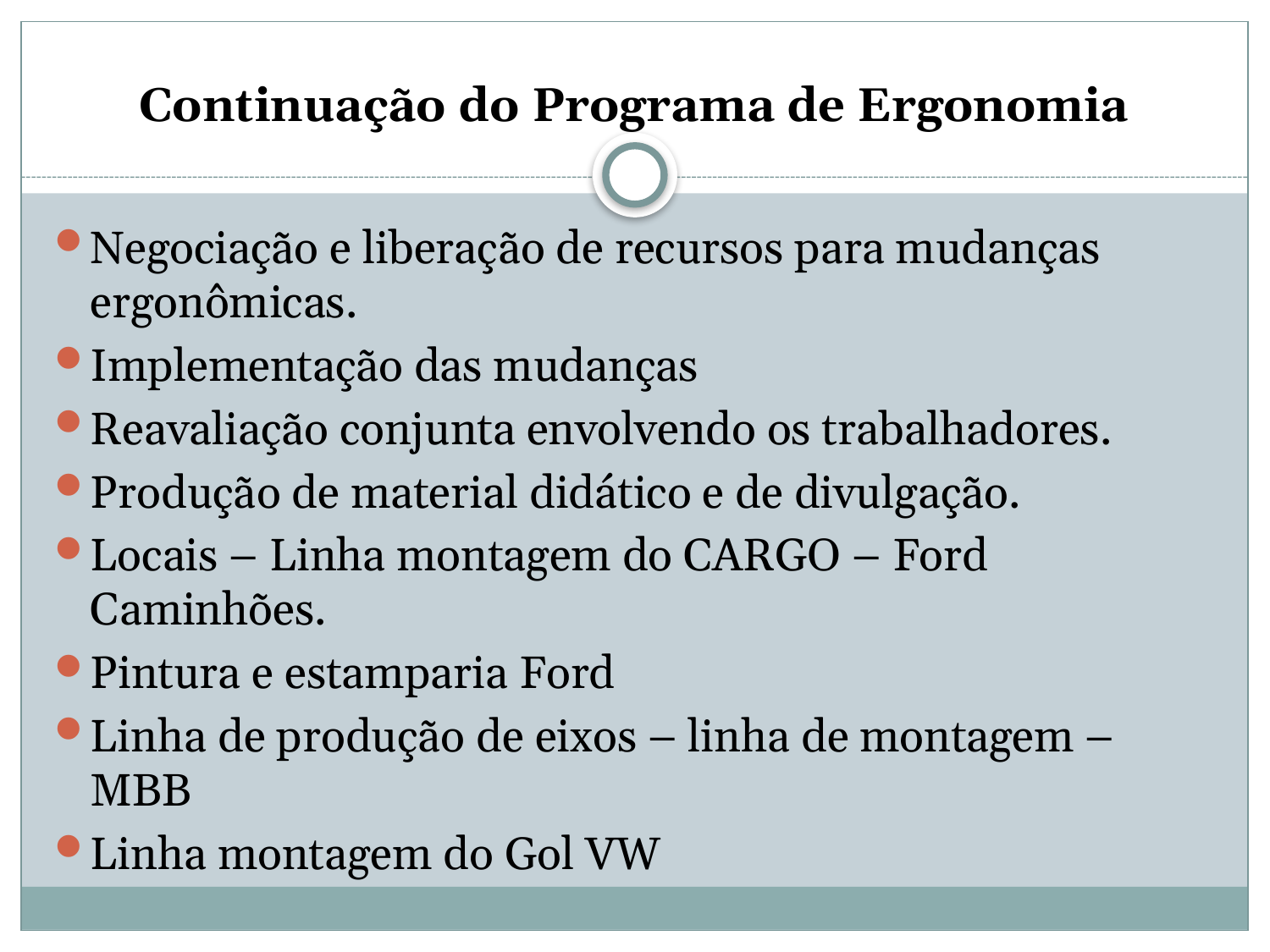

# Continuação do Programa de Ergonomia
Negociação e liberação de recursos para mudanças ergonômicas.
Implementação das mudanças
Reavaliação conjunta envolvendo os trabalhadores.
Produção de material didático e de divulgação.
Locais – Linha montagem do CARGO – Ford Caminhões.
Pintura e estamparia Ford
Linha de produção de eixos – linha de montagem – MBB
Linha montagem do Gol VW